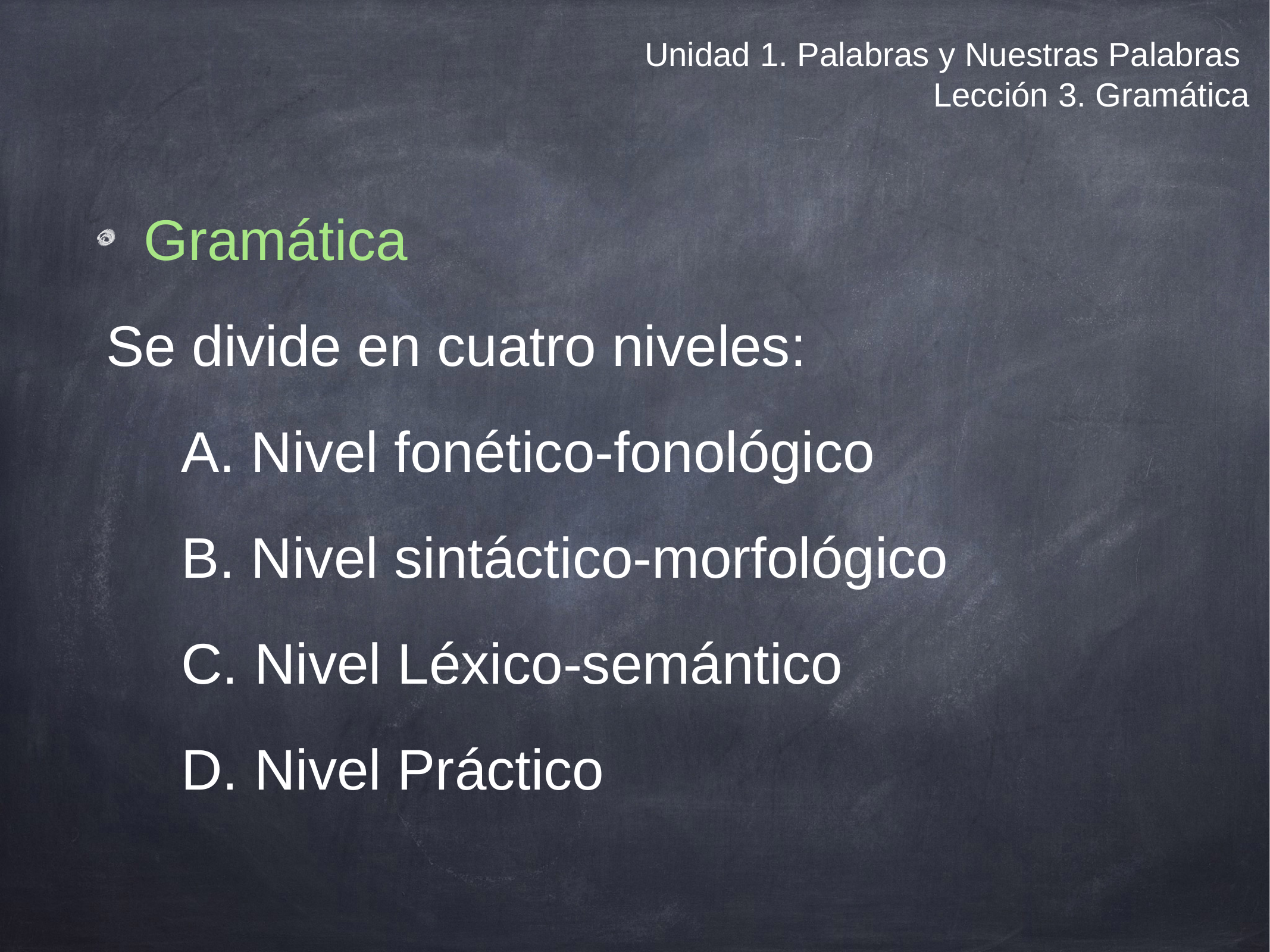

Unidad 1. Palabras y Nuestras Palabras
Lección 3. Gramática
Gramática
Se divide en cuatro niveles:
A. Nivel fonético-fonológico
B. Nivel sintáctico-morfológico
C. Nivel Léxico-semántico
D. Nivel Práctico